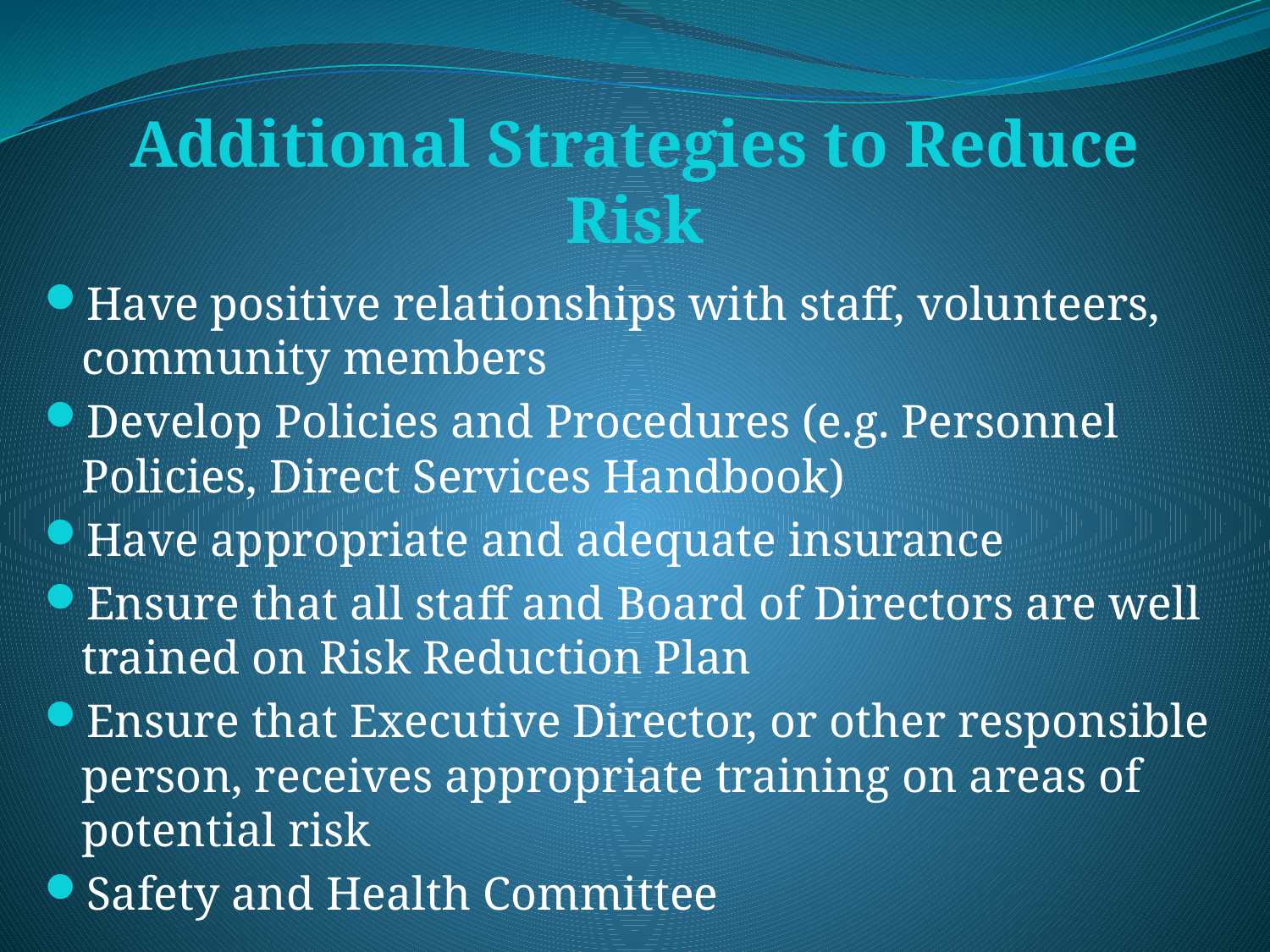

# Additional Strategies to Reduce Risk
Have positive relationships with staff, volunteers, community members
Develop Policies and Procedures (e.g. Personnel Policies, Direct Services Handbook)
Have appropriate and adequate insurance
Ensure that all staff and Board of Directors are well trained on Risk Reduction Plan
Ensure that Executive Director, or other responsible person, receives appropriate training on areas of potential risk
Safety and Health Committee